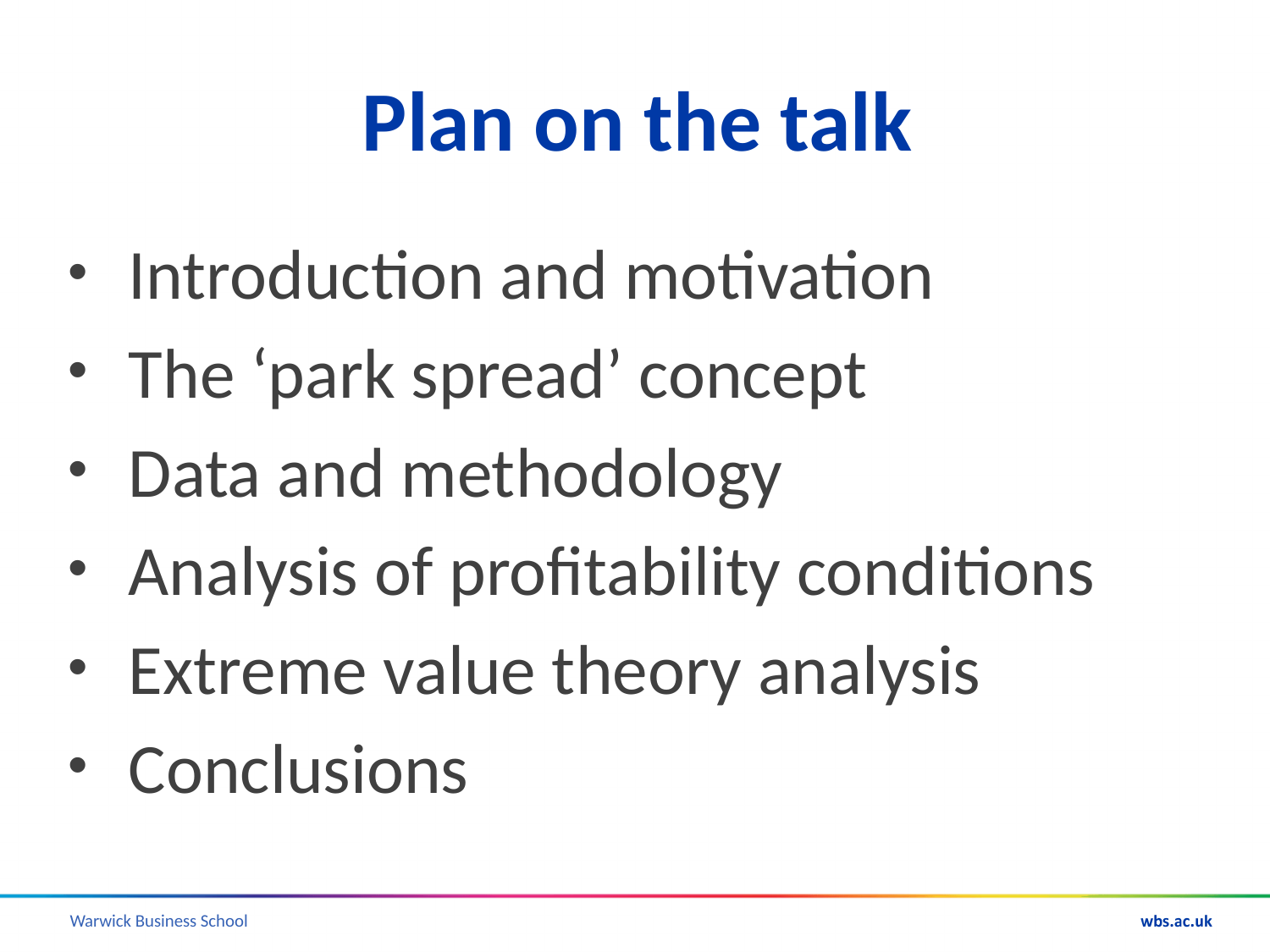

# Plan on the talk
Introduction and motivation
The ‘park spread’ concept
Data and methodology
Analysis of profitability conditions
Extreme value theory analysis
Conclusions